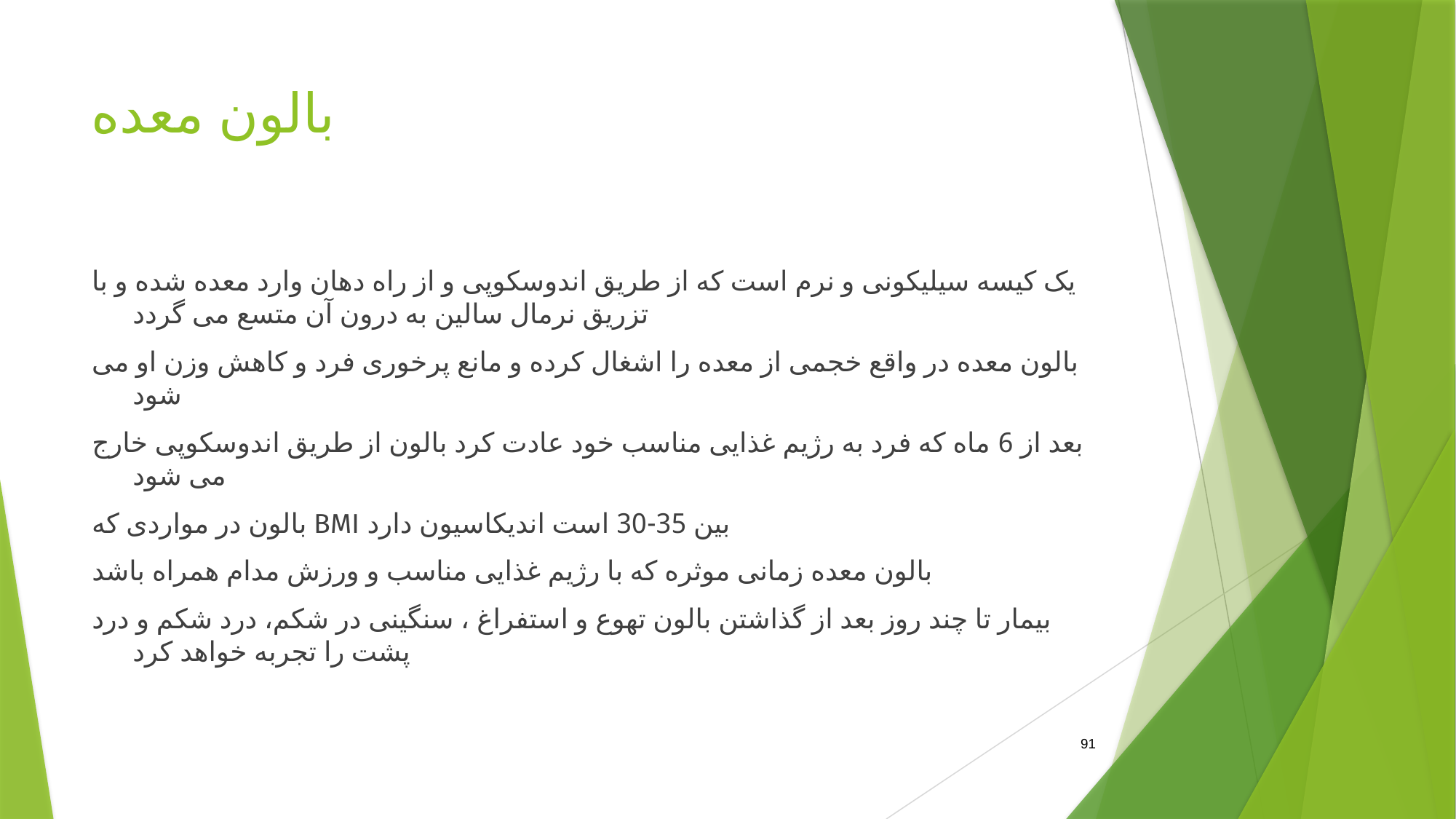

# بالون معده
یک کیسه سیلیکونی و نرم است که از طریق اندوسکوپی و از راه دهان وارد معده شده و با تزریق نرمال سالین به درون آن متسع می گردد
بالون معده در واقع خجمی از معده را اشغال کرده و مانع پرخوری فرد و کاهش وزن او می شود
بعد از 6 ماه که فرد به رژیم غذایی مناسب خود عادت کرد بالون از طریق اندوسکوپی خارج می شود
بالون در مواردی که BMI بین 35-30 است اندیکاسیون دارد
بالون معده زمانی موثره که با رژیم غذایی مناسب و ورزش مدام همراه باشد
بیمار تا چند روز بعد از گذاشتن بالون تهوع و استفراغ ، سنگینی در شکم، درد شکم و درد پشت را تجربه خواهد کرد
91